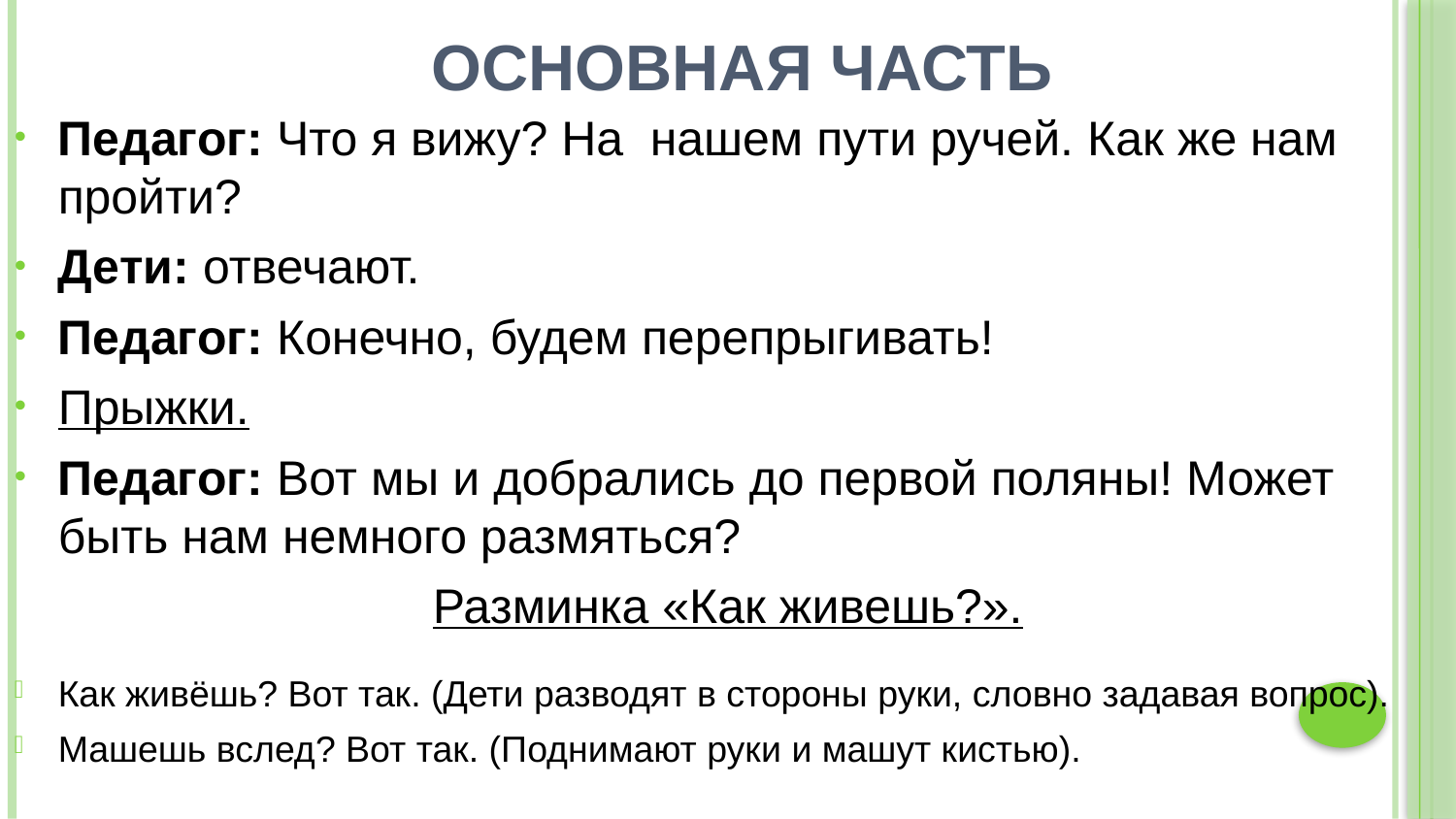

# Основная часть
Педагог: Что я вижу? На  нашем пути ручей. Как же нам пройти?
Дети: отвечают.
Педагог: Конечно, будем перепрыгивать!
Прыжки.
Педагог: Вот мы и добрались до первой поляны! Может быть нам немного размяться?
Разминка «Как живешь?».

Как живёшь? Вот так. (Дети разводят в стороны руки, словно задавая вопрос).
Машешь вслед? Вот так. (Поднимают руки и машут кистью).